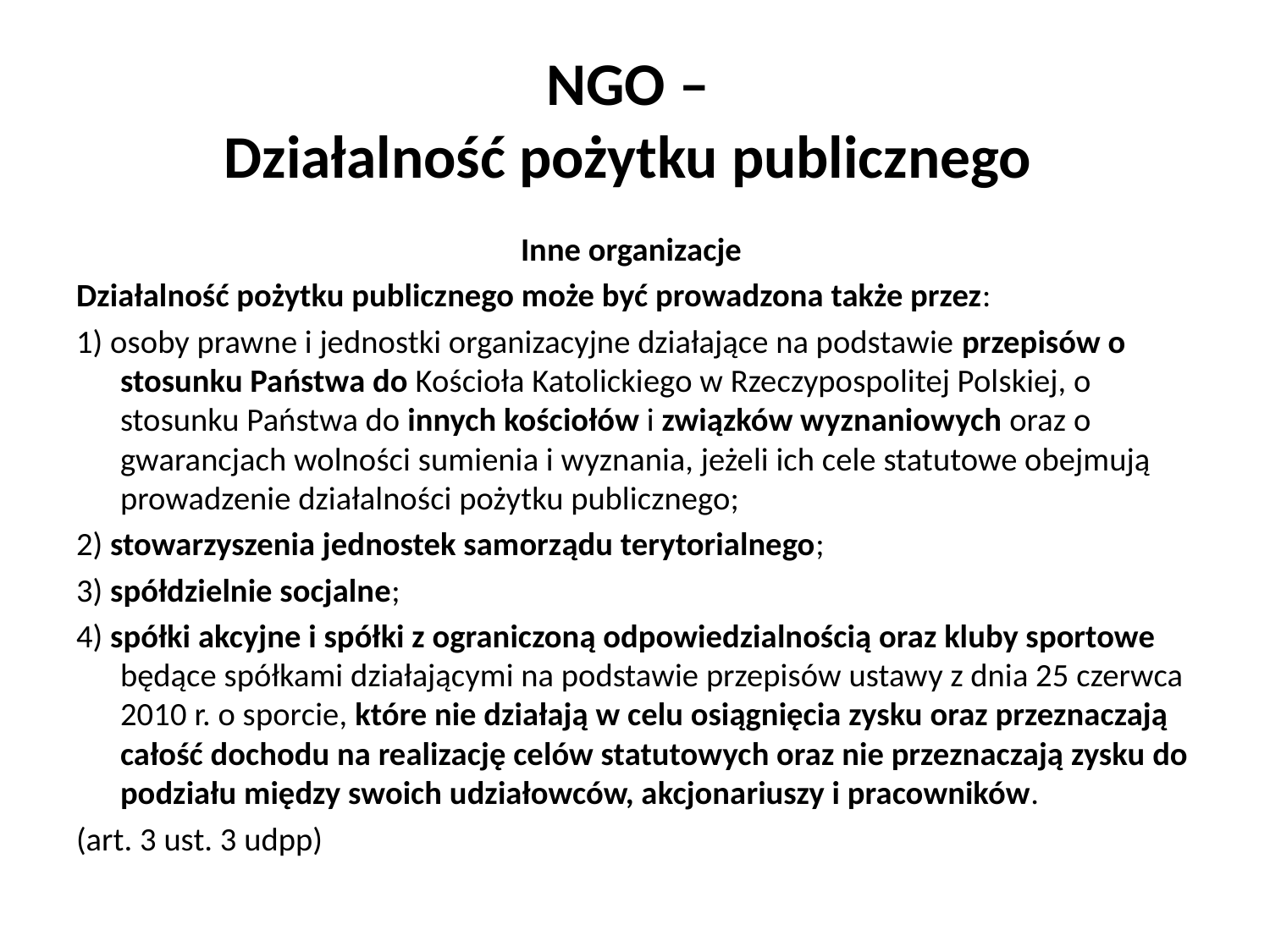

# NGO – Działalność pożytku publicznego
Inne organizacje
Działalność pożytku publicznego może być prowadzona także przez:
1) osoby prawne i jednostki organizacyjne działające na podstawie przepisów o stosunku Państwa do Kościoła Katolickiego w Rzeczypospolitej Polskiej, o stosunku Państwa do innych kościołów i związków wyznaniowych oraz o gwarancjach wolności sumienia i wyznania, jeżeli ich cele statutowe obejmują prowadzenie działalności pożytku publicznego;
2) stowarzyszenia jednostek samorządu terytorialnego;
3) spółdzielnie socjalne;
4) spółki akcyjne i spółki z ograniczoną odpowiedzialnością oraz kluby sportowe będące spółkami działającymi na podstawie przepisów ustawy z dnia 25 czerwca 2010 r. o sporcie, które nie działają w celu osiągnięcia zysku oraz przeznaczają całość dochodu na realizację celów statutowych oraz nie przeznaczają zysku do podziału między swoich udziałowców, akcjonariuszy i pracowników.
(art. 3 ust. 3 udpp)